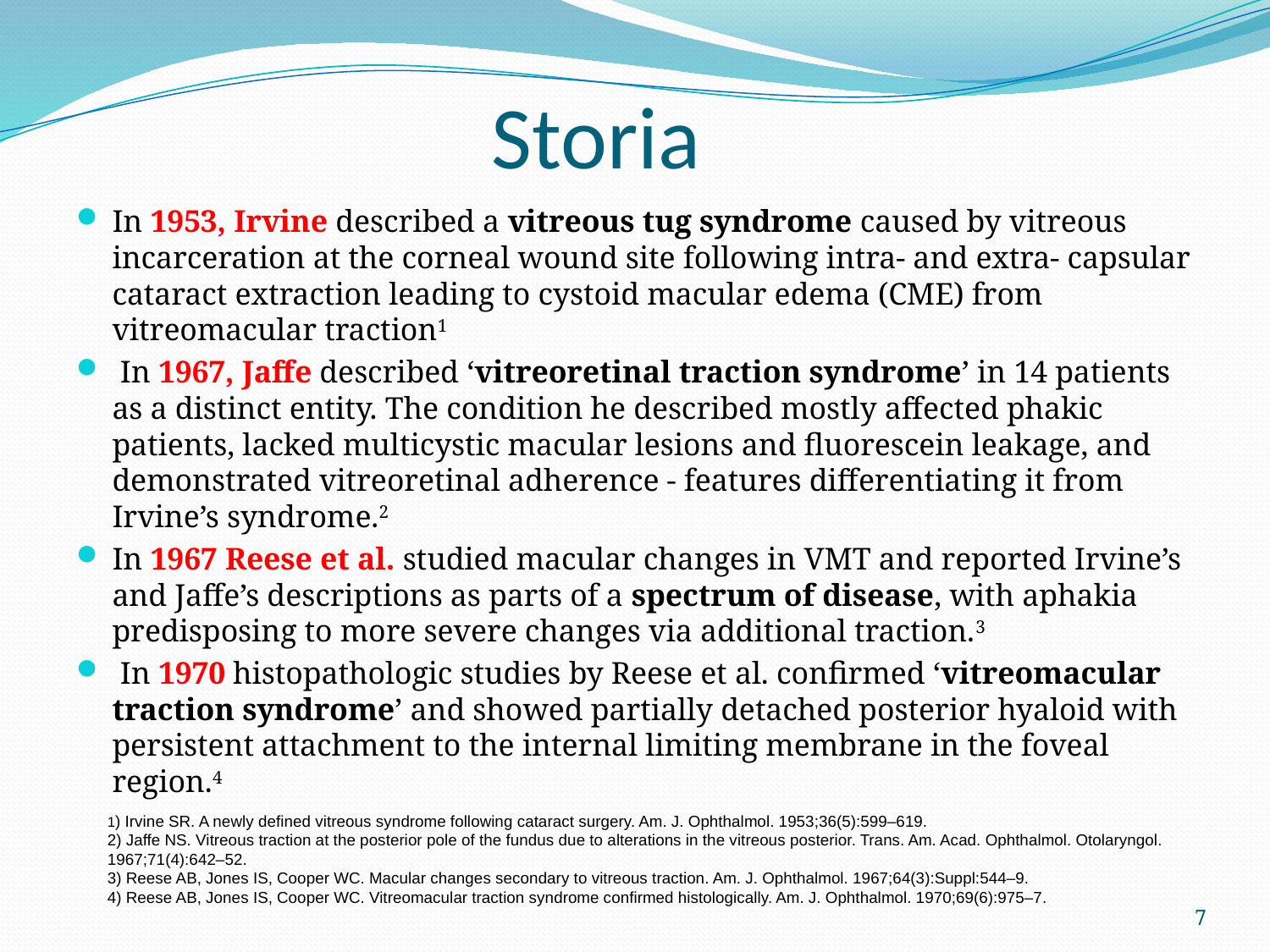

# Storia
In 1953, Irvine described a vitreous tug syndrome caused by vitreous incarceration at the corneal wound site following intra- and extra- capsular cataract extraction leading to cystoid macular edema (CME) from vitreomacular traction1
 In 1967, Jaffe described ‘vitreoretinal traction syndrome’ in 14 patients as a distinct entity. The condition he described mostly affected phakic patients, lacked multicystic macular lesions and fluorescein leakage, and demonstrated vitreoretinal adherence - features differentiating it from Irvine’s syndrome.2
In 1967 Reese et al. studied macular changes in VMT and reported Irvine’s and Jaffe’s descriptions as parts of a spectrum of disease, with aphakia predisposing to more severe changes via additional traction.3
 In 1970 histopathologic studies by Reese et al. confirmed ‘vitreomacular traction syndrome’ and showed partially detached posterior hyaloid with persistent attachment to the internal limiting membrane in the foveal region.4

1) Irvine SR. A newly defined vitreous syndrome following cataract surgery. Am. J. Ophthalmol. 1953;36(5):599–619.
2) Jaffe NS. Vitreous traction at the posterior pole of the fundus due to alterations in the vitreous posterior. Trans. Am. Acad. Ophthalmol. Otolaryngol. 1967;71(4):642–52.
3) Reese AB, Jones IS, Cooper WC. Macular changes secondary to vitreous traction. Am. J. Ophthalmol. 1967;64(3):Suppl:544–9.
4) Reese AB, Jones IS, Cooper WC. Vitreomacular traction syndrome confirmed histologically. Am. J. Ophthalmol. 1970;69(6):975–7.

7